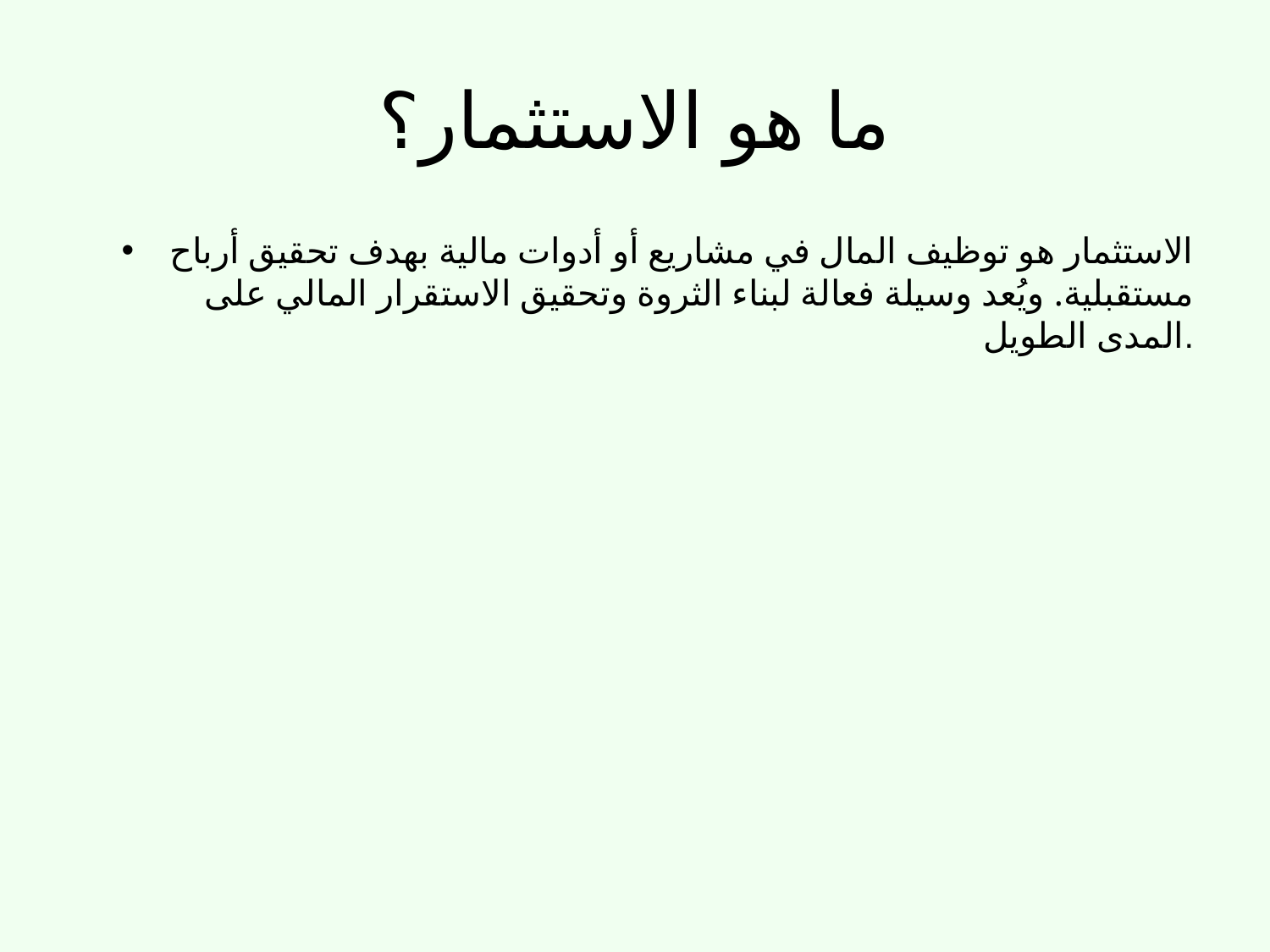

# ما هو الاستثمار؟
الاستثمار هو توظيف المال في مشاريع أو أدوات مالية بهدف تحقيق أرباح مستقبلية. ويُعد وسيلة فعالة لبناء الثروة وتحقيق الاستقرار المالي على المدى الطويل.